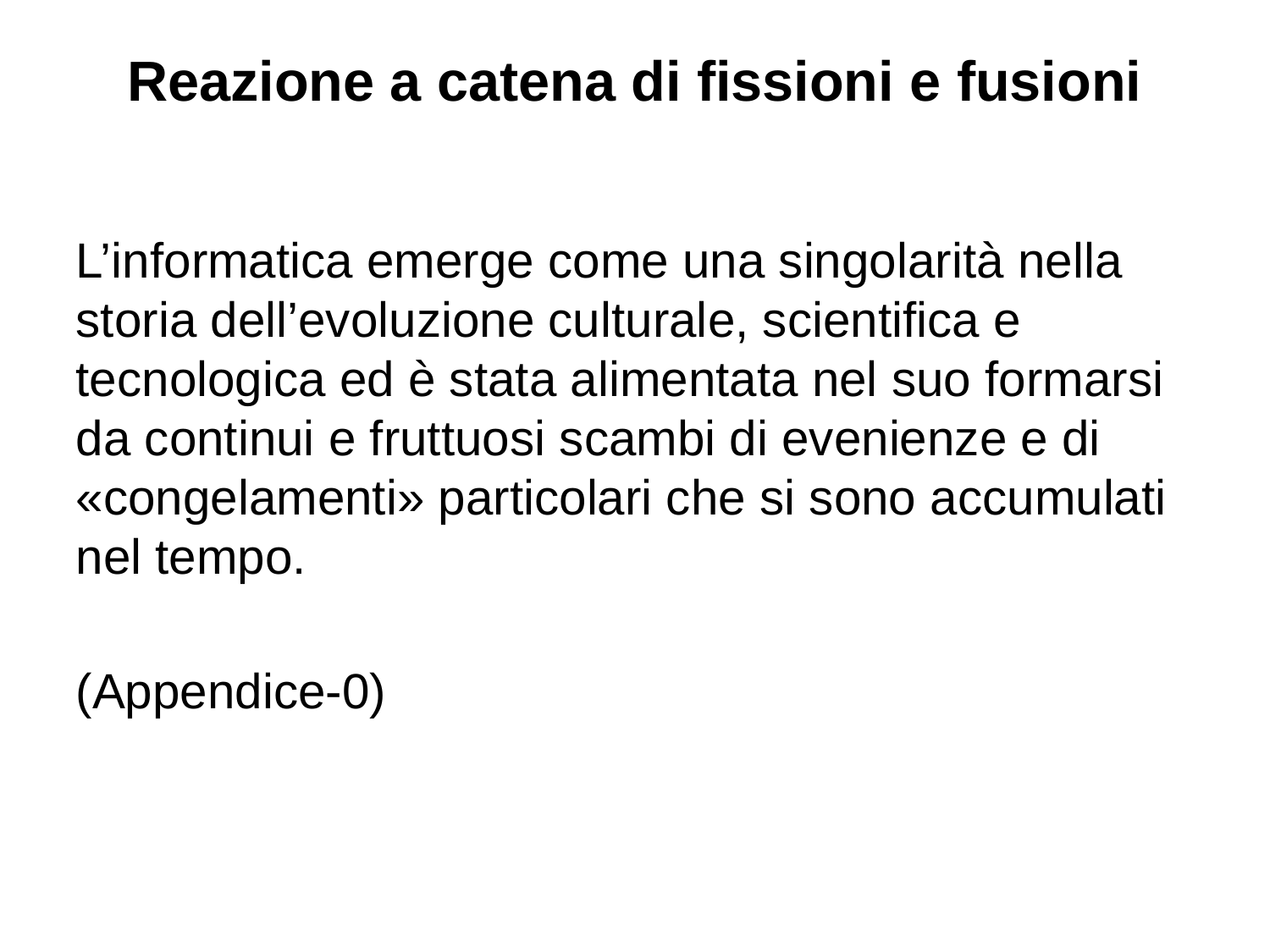

Reazione a catena di fissioni e fusioni
L’informatica emerge come una singolarità nella storia dell’evoluzione culturale, scientifica e tecnologica ed è stata alimentata nel suo formarsi da continui e fruttuosi scambi di evenienze e di «congelamenti» particolari che si sono accumulati nel tempo.

(Appendice-0)